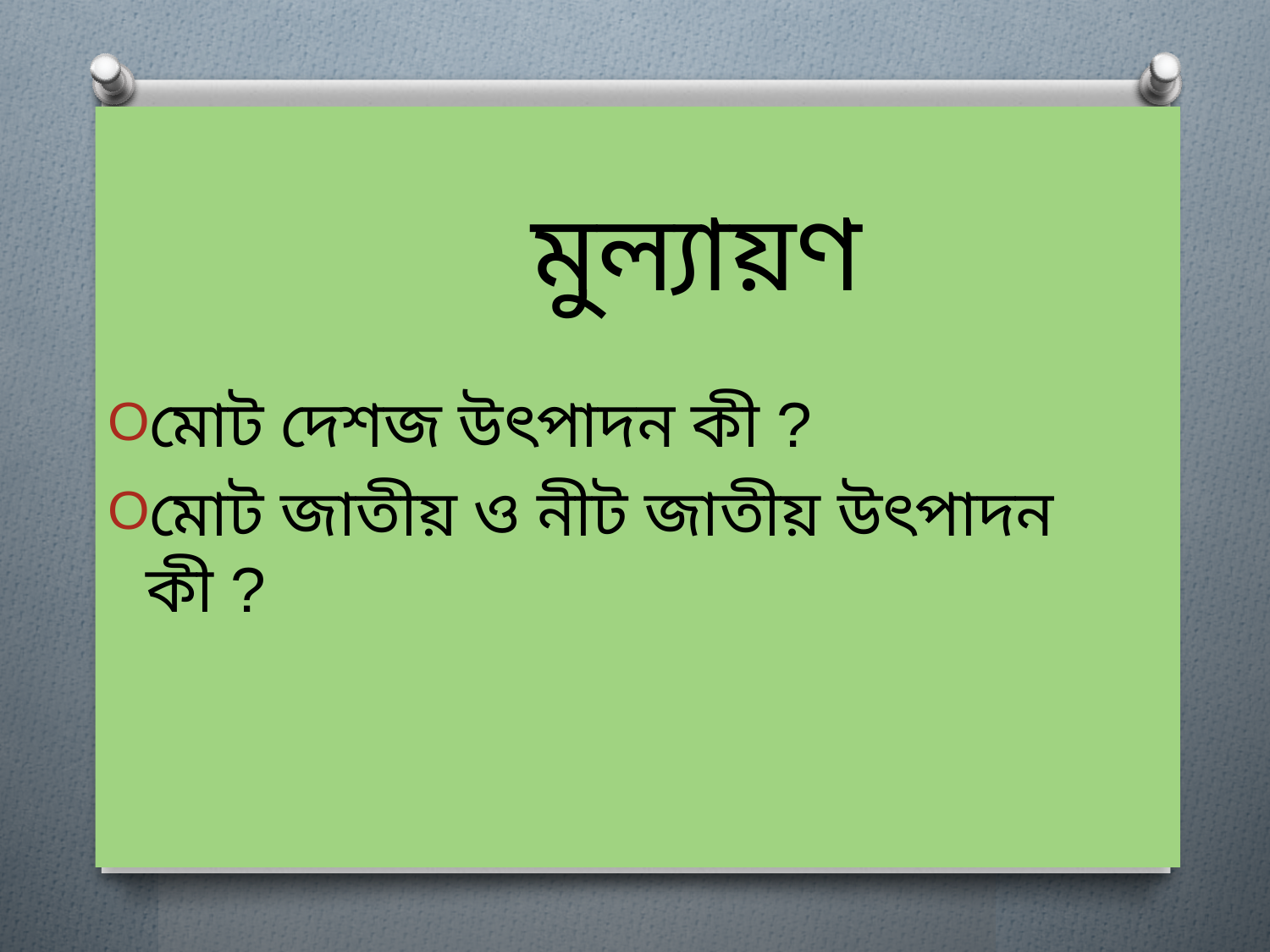

#

                             মুল্যায়ণ

মোট দেশজ উৎপাদন কী ?
মোট জাতীয় ও নীট জাতীয় উৎপাদন কী ?